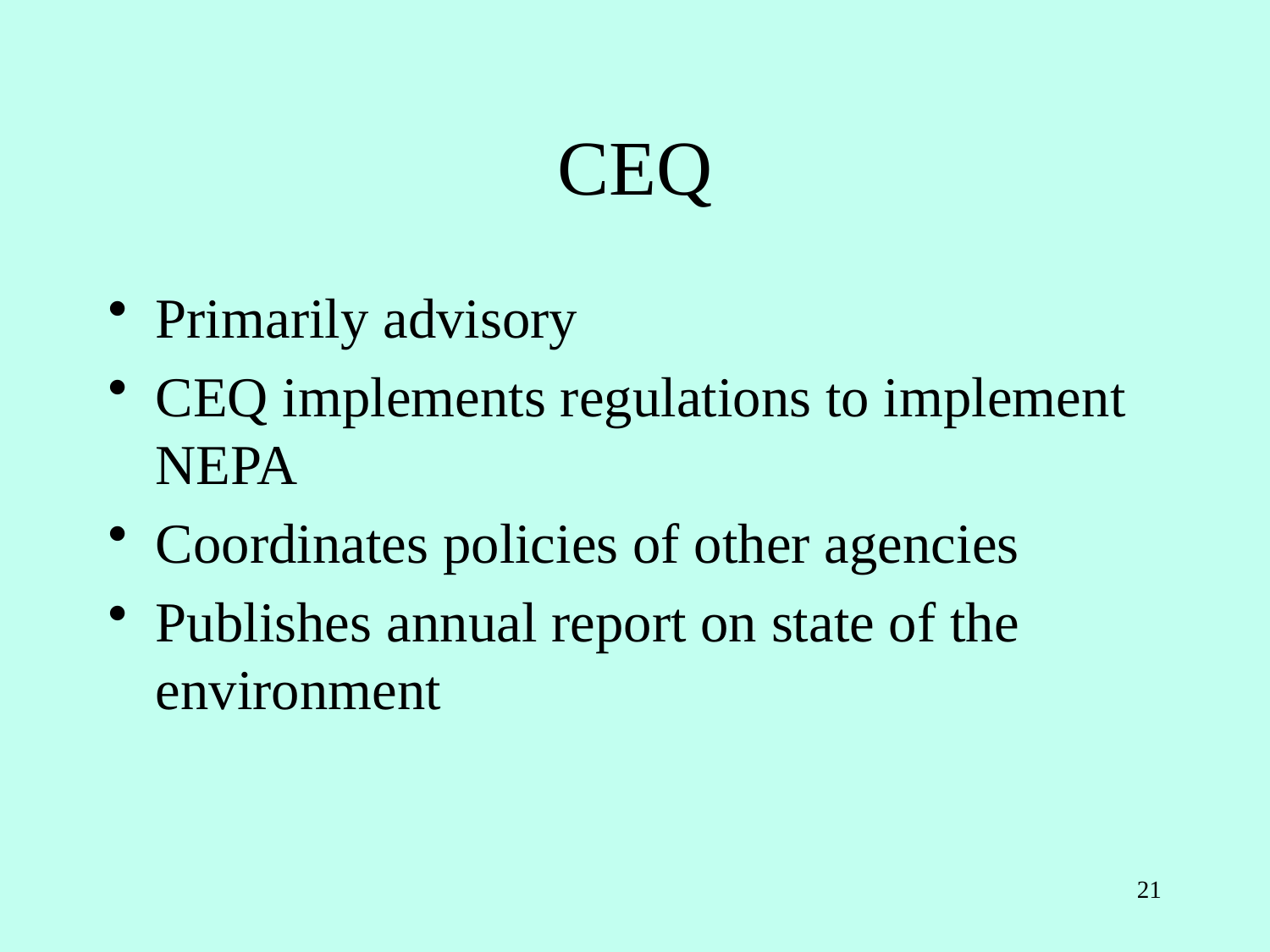

# CEQ
Primarily advisory
CEQ implements regulations to implement NEPA
Coordinates policies of other agencies
Publishes annual report on state of the environment
21